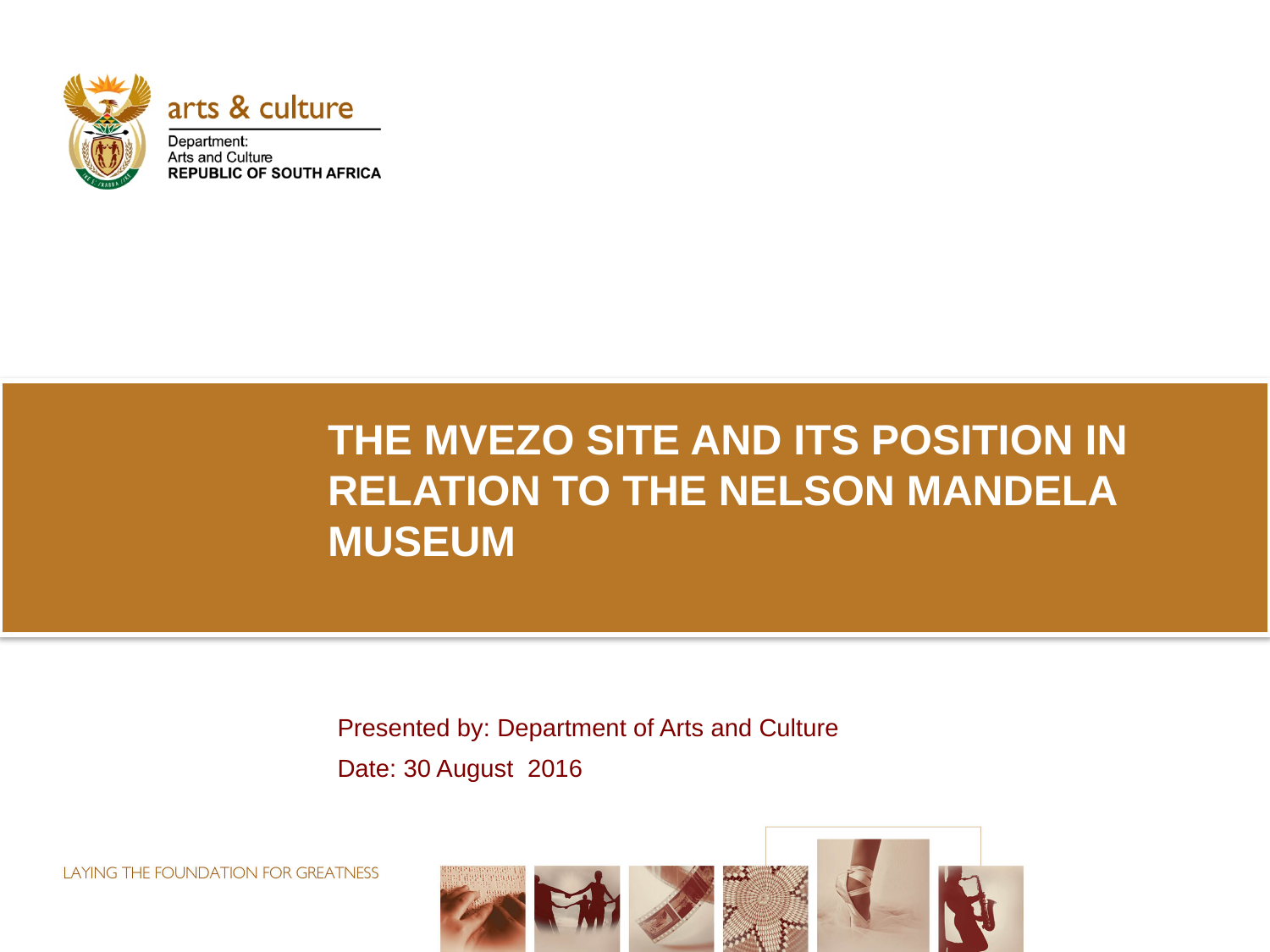

# THE MVEZO SITE AND ITS POSITION IN RELATION TO THE NELSON MANDELA MUSEUM
Presented by: Department of Arts and Culture
Date: 30 August  2016